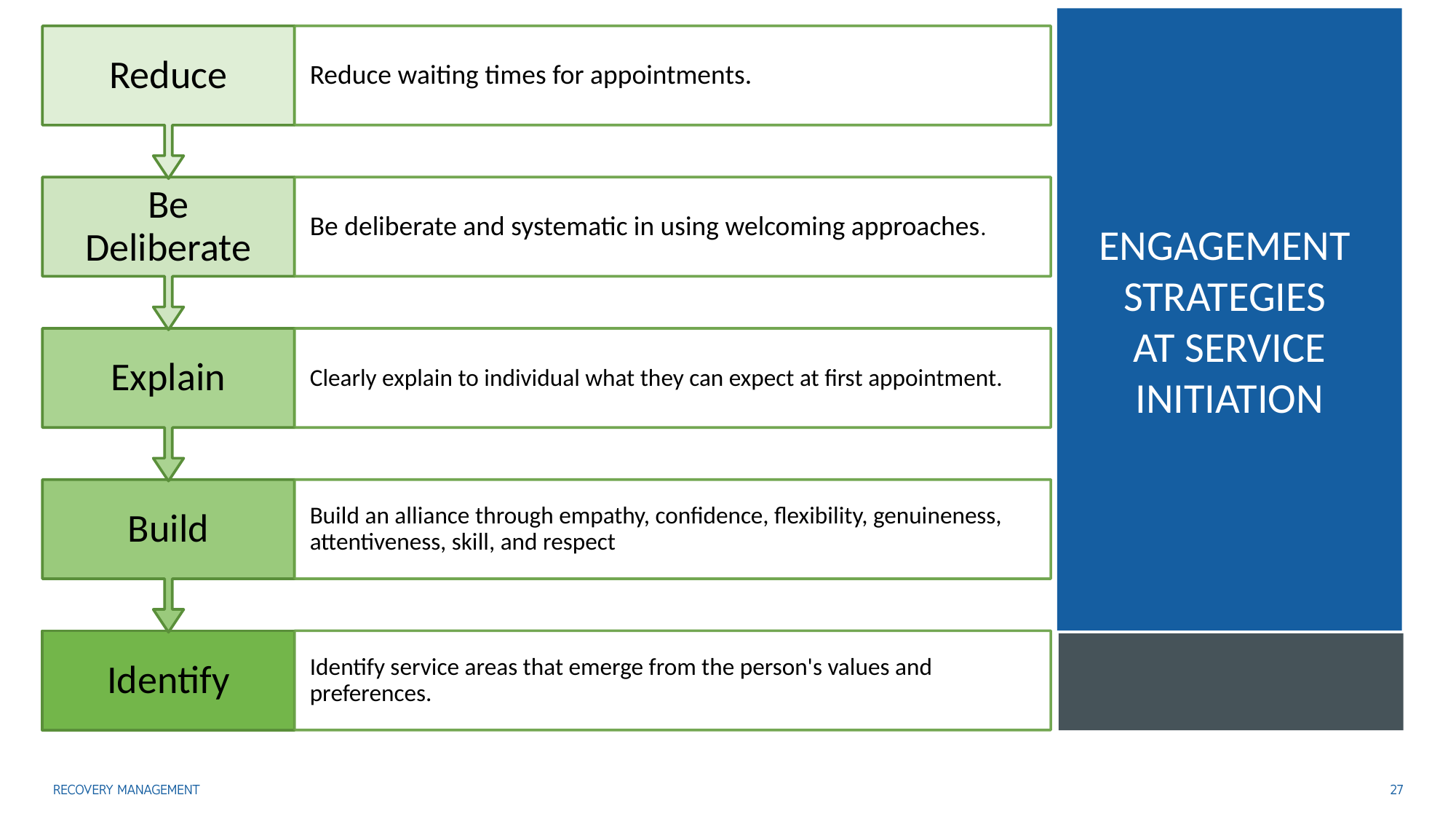

# Engagement strategies at service initiation
Identify
Identify service areas that emerge from the person's values and preferences.
Build
Build an alliance through empathy, confidence, flexibility, genuineness, attentiveness, skill, and respect
Explain
Clearly explain to individual what they can expect at first appointment.
Be Deliberate
Be deliberate and systematic in using welcoming approaches.
Reduce
Reduce waiting times for appointments.

Recovery management
27